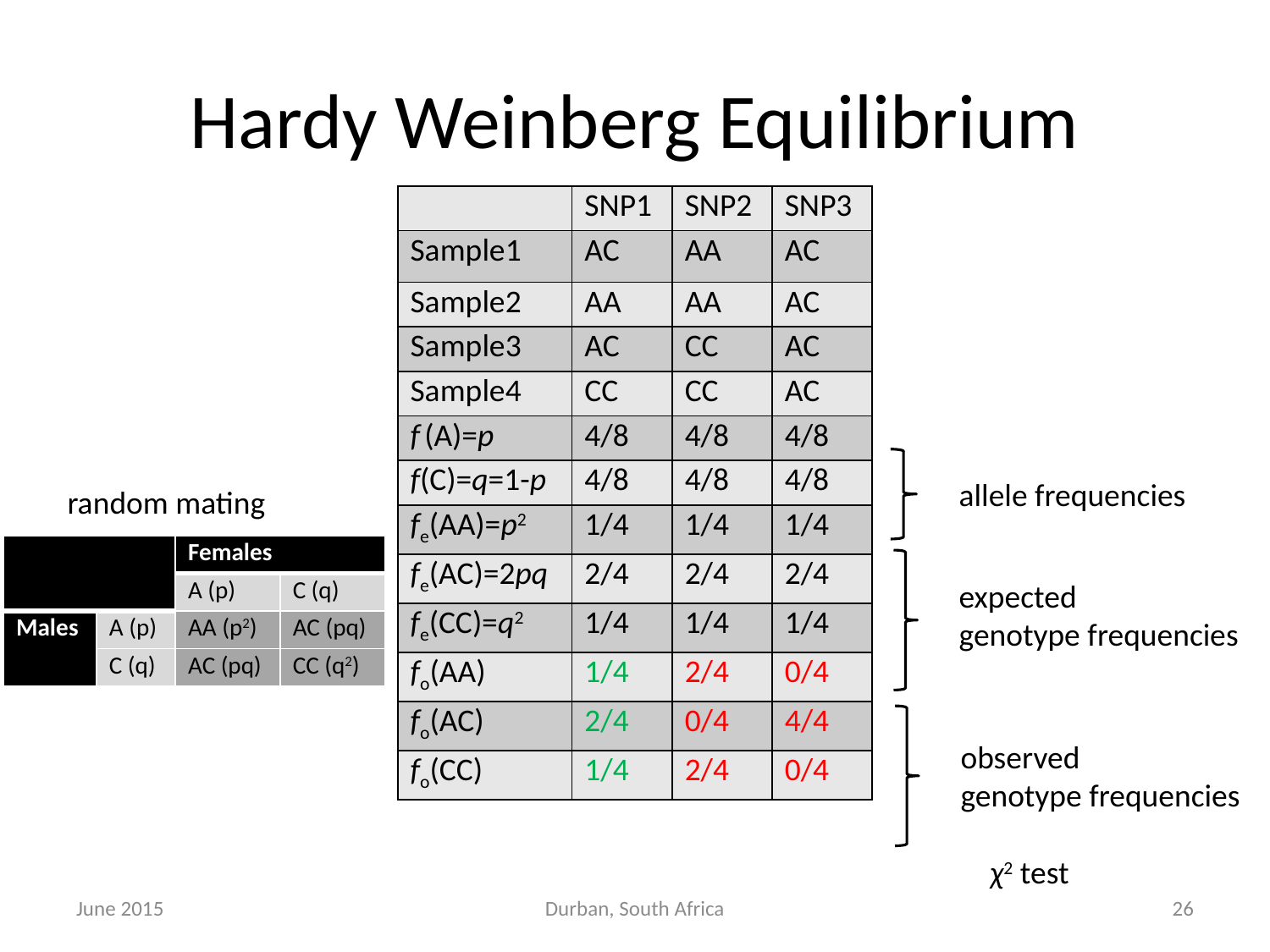

# Hardy Weinberg Equilibrium
|  | SNP1 | SNP2 | SNP3 |
| --- | --- | --- | --- |
| Sample1 | AC | AA | AC |
| Sample2 | AA | AA | AC |
| Sample3 | AC | CC | AC |
| Sample4 | CC | CC | AC |
| f (A)=p | 4/8 | 4/8 | 4/8 |
| f(C)=q=1-p | 4/8 | 4/8 | 4/8 |
| fe(AA)=p2 | 1/4 | 1/4 | 1/4 |
| fe(AC)=2pq | 2/4 | 2/4 | 2/4 |
| fe(CC)=q2 | 1/4 | 1/4 | 1/4 |
| fo(AA) | 1/4 | 2/4 | 0/4 |
| fo(AC) | 2/4 | 0/4 | 4/4 |
| fo(CC) | 1/4 | 2/4 | 0/4 |
|  | SNP1 | SNP2 | SNP3 |
| --- | --- | --- | --- |
| Sample1 | AC | AA | AC |
| Sample2 | AA | AA | AC |
| Sample3 | AC | CC | AC |
| Sample4 | CC | CC | AC |
| f (A)=p | 4/8 | 4/8 | 4/8 |
| f(C)=q=1-p | 4/8 | 4/8 | 4/8 |
| fe(AA)=p2 | 1/4 | 1/4 | 1/4 |
| fe(AC)=2pq | 2/4 | 2/4 | 2/4 |
| fe(CC)=q2 | 1/4 | 1/4 | 1/4 |
|  | SNP1 | SNP2 | SNP3 |
| --- | --- | --- | --- |
| Sample1 | AC | AA | AC |
| Sample2 | AA | AA | AC |
| Sample3 | AC | CC | AC |
| Sample4 | CC | CC | AC |
| f (A)=p | 4/8 | 4/8 | 4/8 |
| f(C)=q=1-p | 4/8 | 4/8 | 4/8 |
|  | SNP1 | SNP2 | SNP3 |
| --- | --- | --- | --- |
| Sample1 | AC | AA | AC |
| Sample2 | AA | AA | AC |
| Sample3 | AC | CC | AC |
| Sample4 | CC | CC | AC |

allele frequencies
random mating
|  |  | Females |  |
| --- | --- | --- | --- |
|  |  | A (p) | C (q) |
| Males | A (p) | AA (p2) | AC (pq) |
|  | C (q) | AC (pq) | CC (q2) |

expected
genotype frequencies

observed
genotype frequencies
χ2 test
June 2015
Durban, South Africa
26